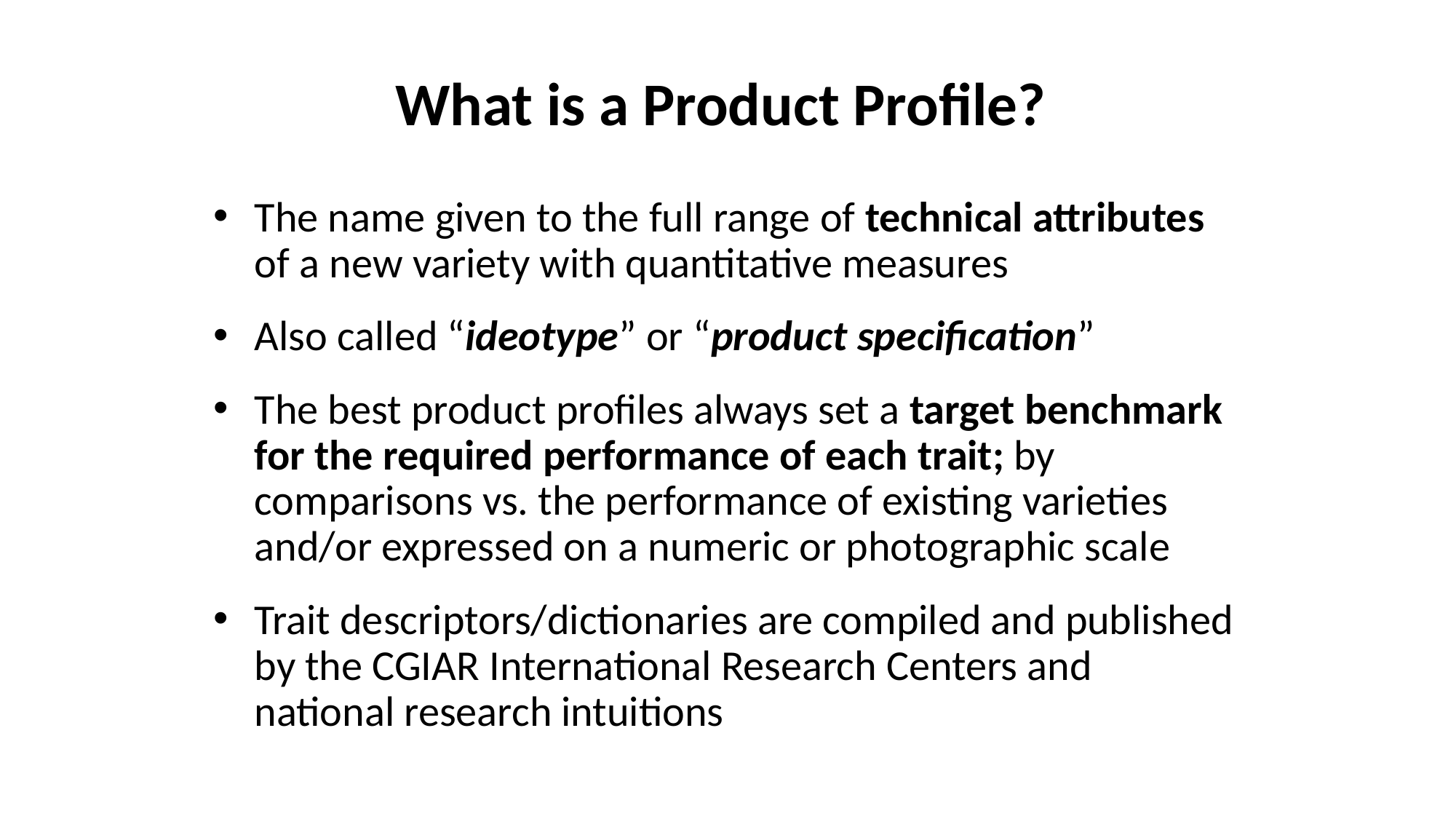

# What is a Product Profile?
The name given to the full range of technical attributes of a new variety with quantitative measures
Also called “ideotype” or “product specification”
The best product profiles always set a target benchmark for the required performance of each trait; by comparisons vs. the performance of existing varieties and/or expressed on a numeric or photographic scale
Trait descriptors/dictionaries are compiled and published by the CGIAR International Research Centers and national research intuitions